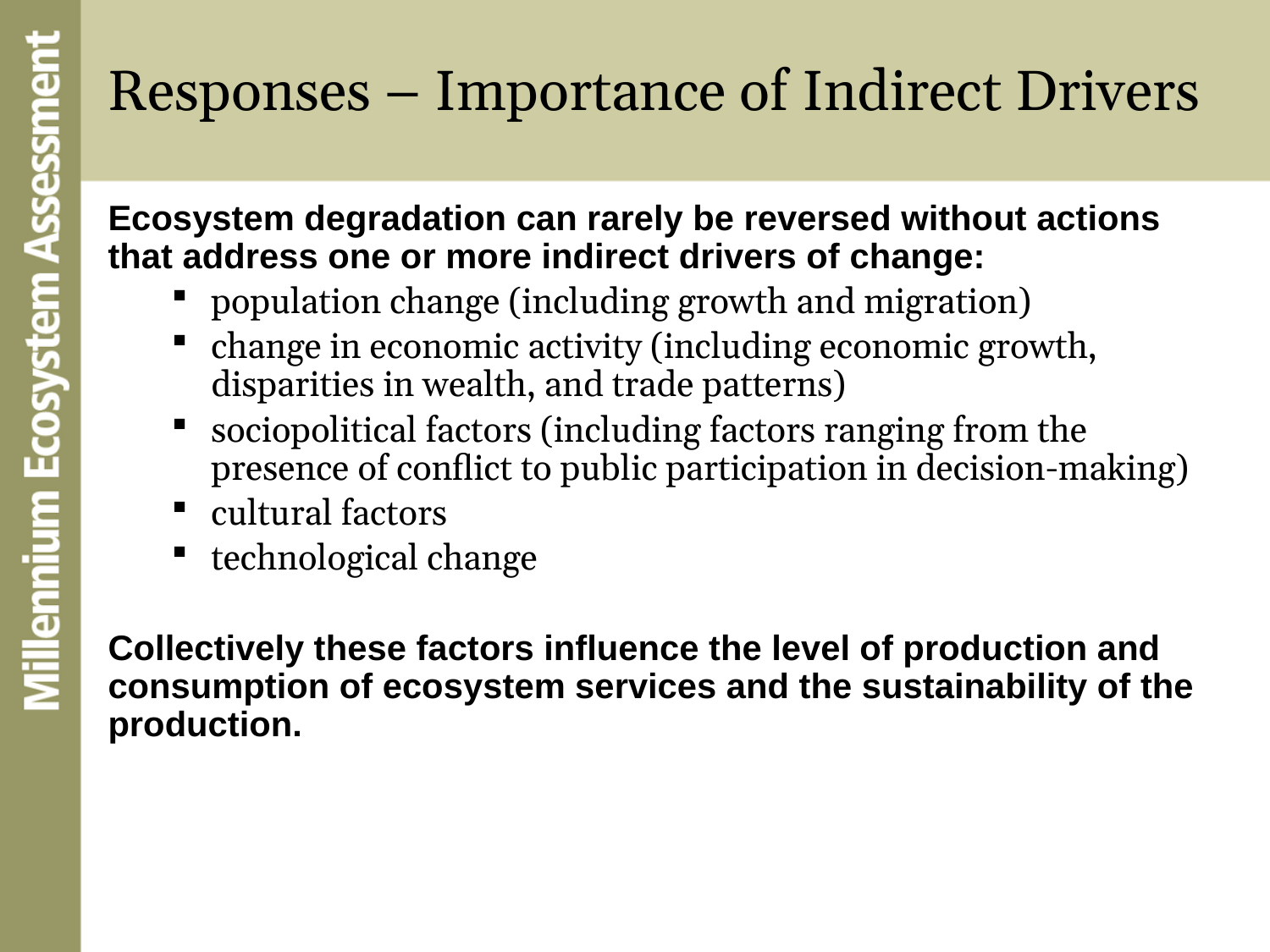

# Responses – Importance of Indirect Drivers
Ecosystem degradation can rarely be reversed without actions that address one or more indirect drivers of change:
population change (including growth and migration)
change in economic activity (including economic growth, disparities in wealth, and trade patterns)
sociopolitical factors (including factors ranging from the presence of conflict to public participation in decision-making)
cultural factors
technological change

Collectively these factors influence the level of production and consumption of ecosystem services and the sustainability of the production.